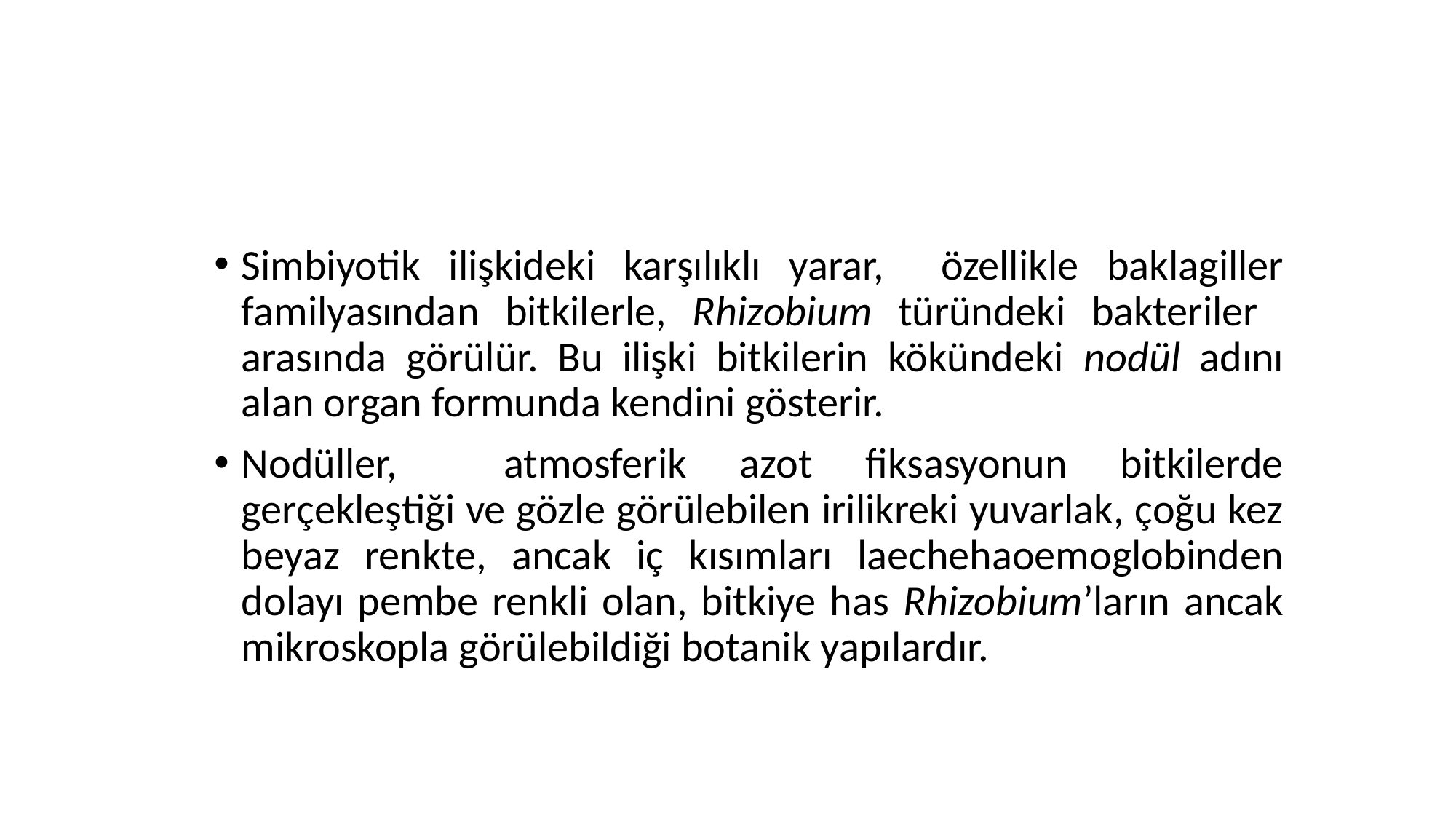

Simbiyotik ilişkideki karşılıklı yarar,  özellikle baklagiller familyasından bitkilerle, Rhizobium türündeki bakteriler  arasında görülür. Bu ilişki bitkilerin kökündeki nodül adını alan organ formunda kendini gösterir.
Nodüller,  atmosferik azot fiksasyonun bitkilerde gerçekleştiği ve gözle görülebilen irilikreki yuvarlak, çoğu kez beyaz renkte, ancak iç kısımları laechehaoemoglobinden dolayı pembe renkli olan, bitkiye has Rhizobium’ların ancak mikroskopla görülebildiği botanik yapılardır.